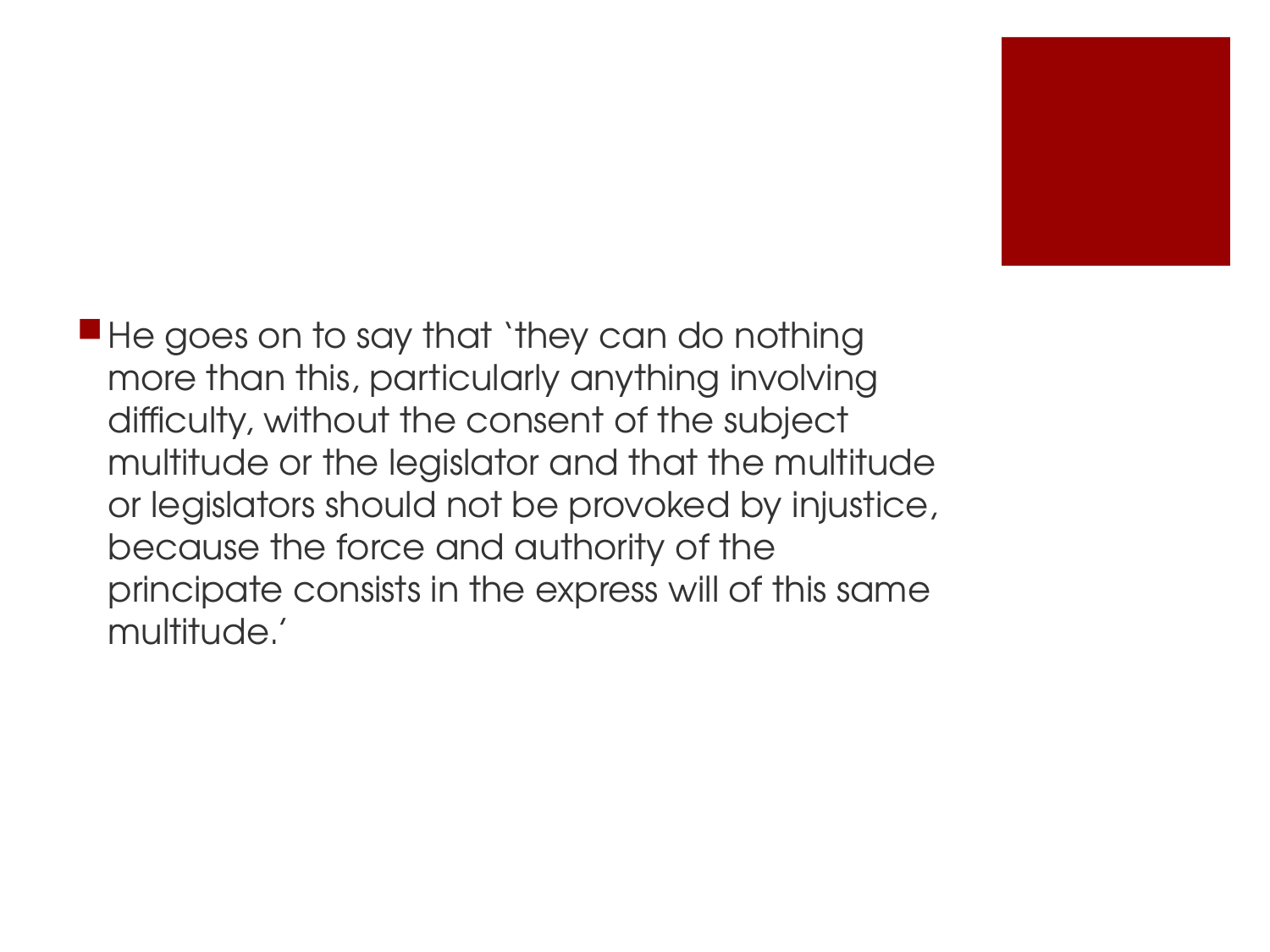

#
He goes on to say that ‘they can do nothing more than this, particularly anything involving difficulty, without the consent of the subject multitude or the legislator and that the multitude or legislators should not be provoked by injustice, because the force and authority of the principate consists in the express will of this same multitude.’